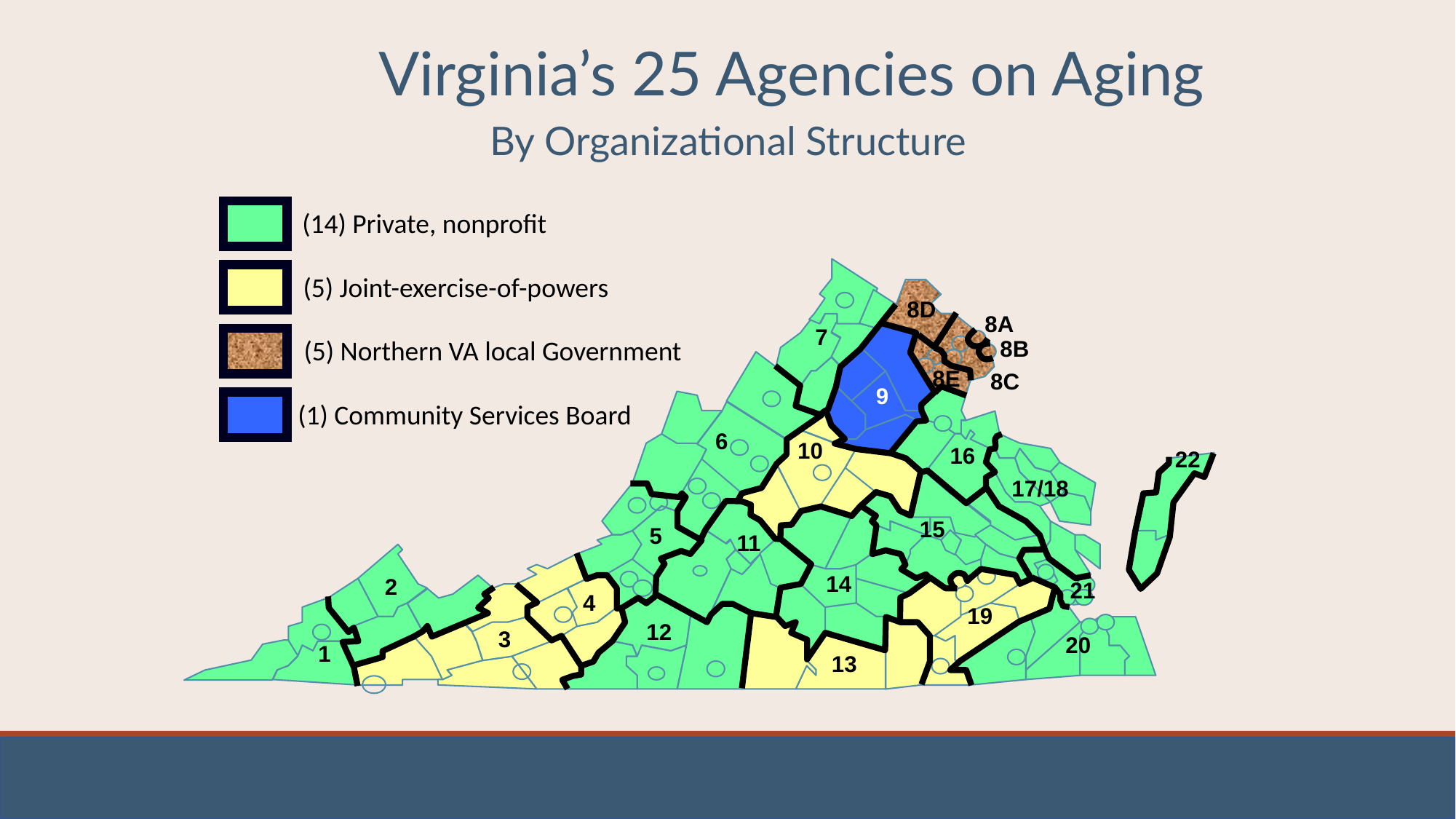

Virginia’s 25 Agencies on Aging
By Organizational Structure

(14) Private, nonprofit

(5) Joint-exercise-of-powers

8D

8A

7

(5) Northern VA local Government
8B

8E
8C

9

(1) Community Services Board

6

10

16
22

17/18

15

5

11

14

2

21

4

19

12

3

20

1

13